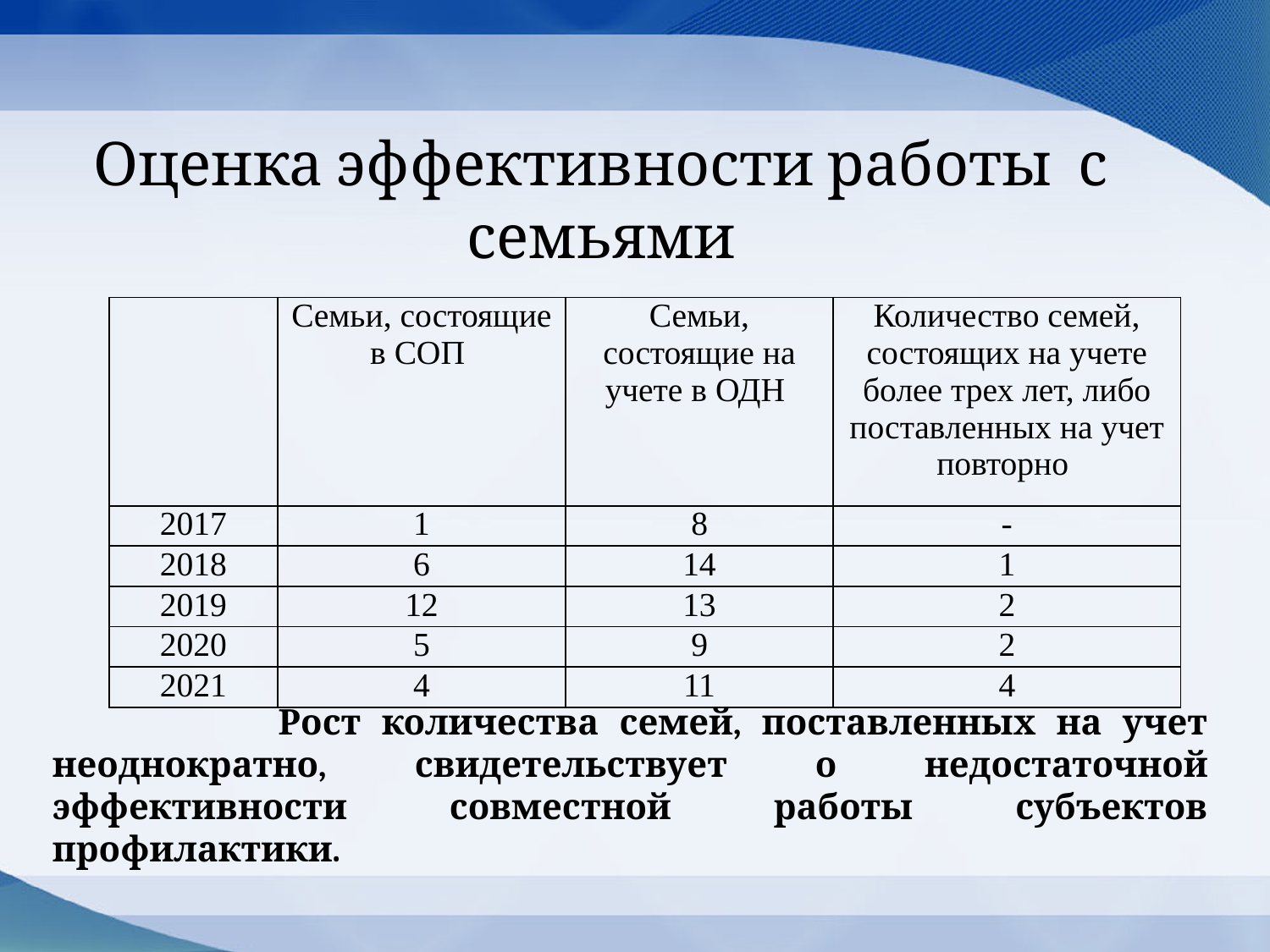

# Оценка эффективности работы  с семьями
|  | Семьи, состоящие в СОП | Семьи, состоящие на учете в ОДН | Количество семей, состоящих на учете более трех лет, либо поставленных на учет повторно |
| --- | --- | --- | --- |
| 2017 | 1 | 8 | - |
| 2018 | 6 | 14 | 1 |
| 2019 | 12 | 13 | 2 |
| 2020 | 5 | 9 | 2 |
| 2021 | 4 | 11 | 4 |
           Рост количества семей, поставленных на учет неоднократно, свидетельствует о недостаточной эффективности совместной работы субъектов профилактики.